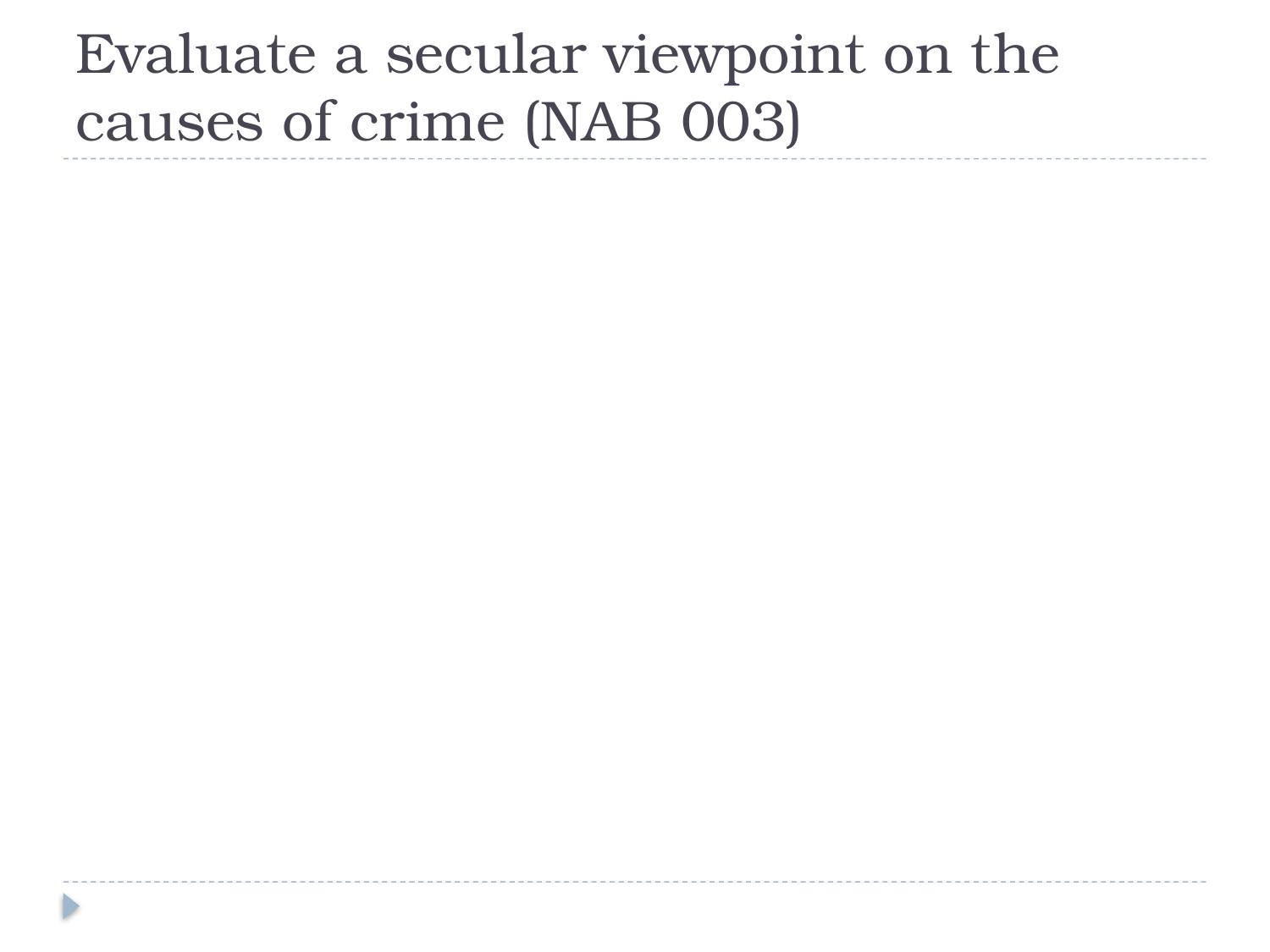

# Evaluate a secular viewpoint on the causes of crime (NAB 003)